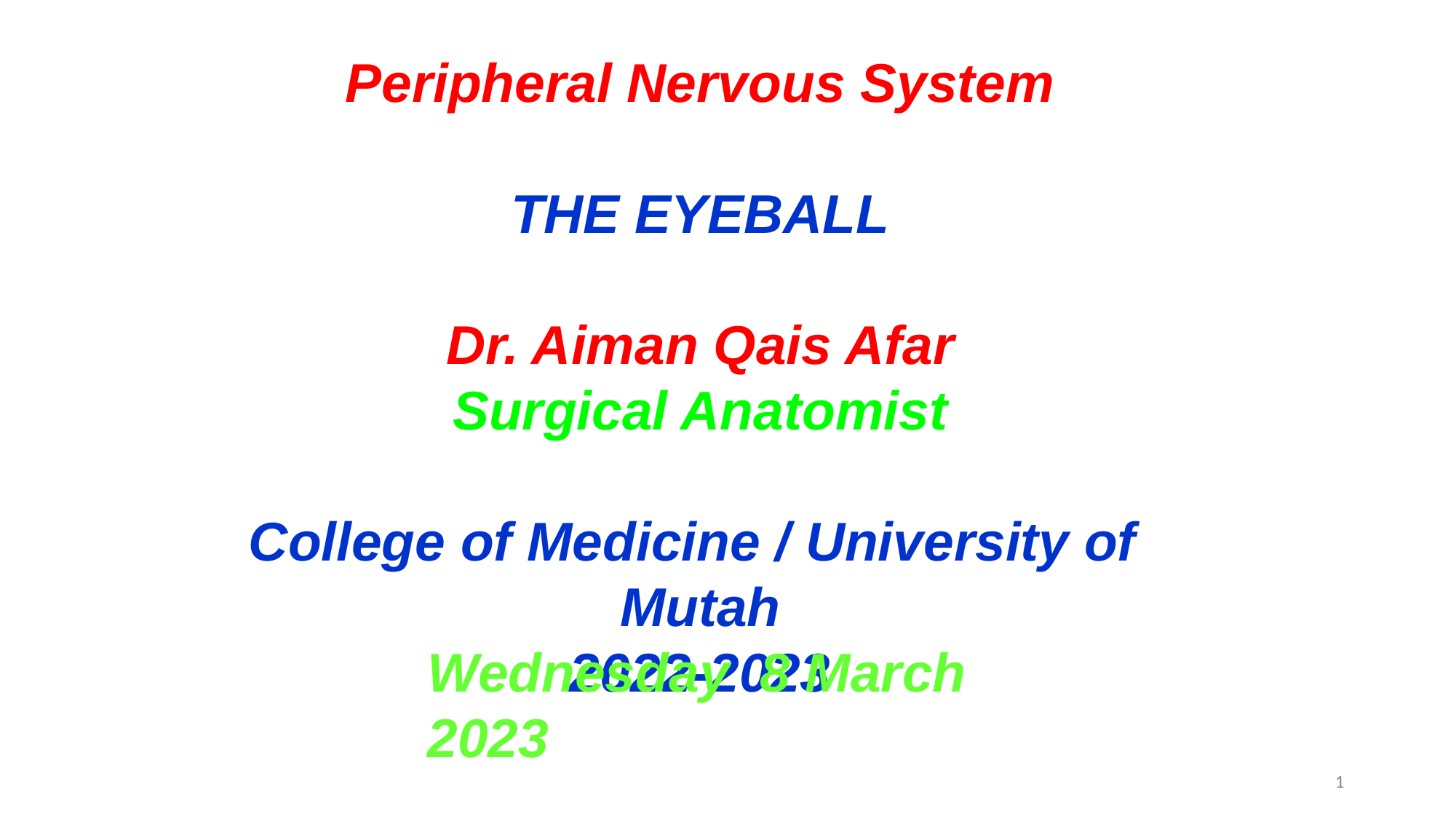

Peripheral Nervous System

THE EYEBALL

Dr. Aiman Qais Afar
Surgical Anatomist

College of Medicine / University of  Mutah
2022-2023

Wednesday  8 March 2023
1